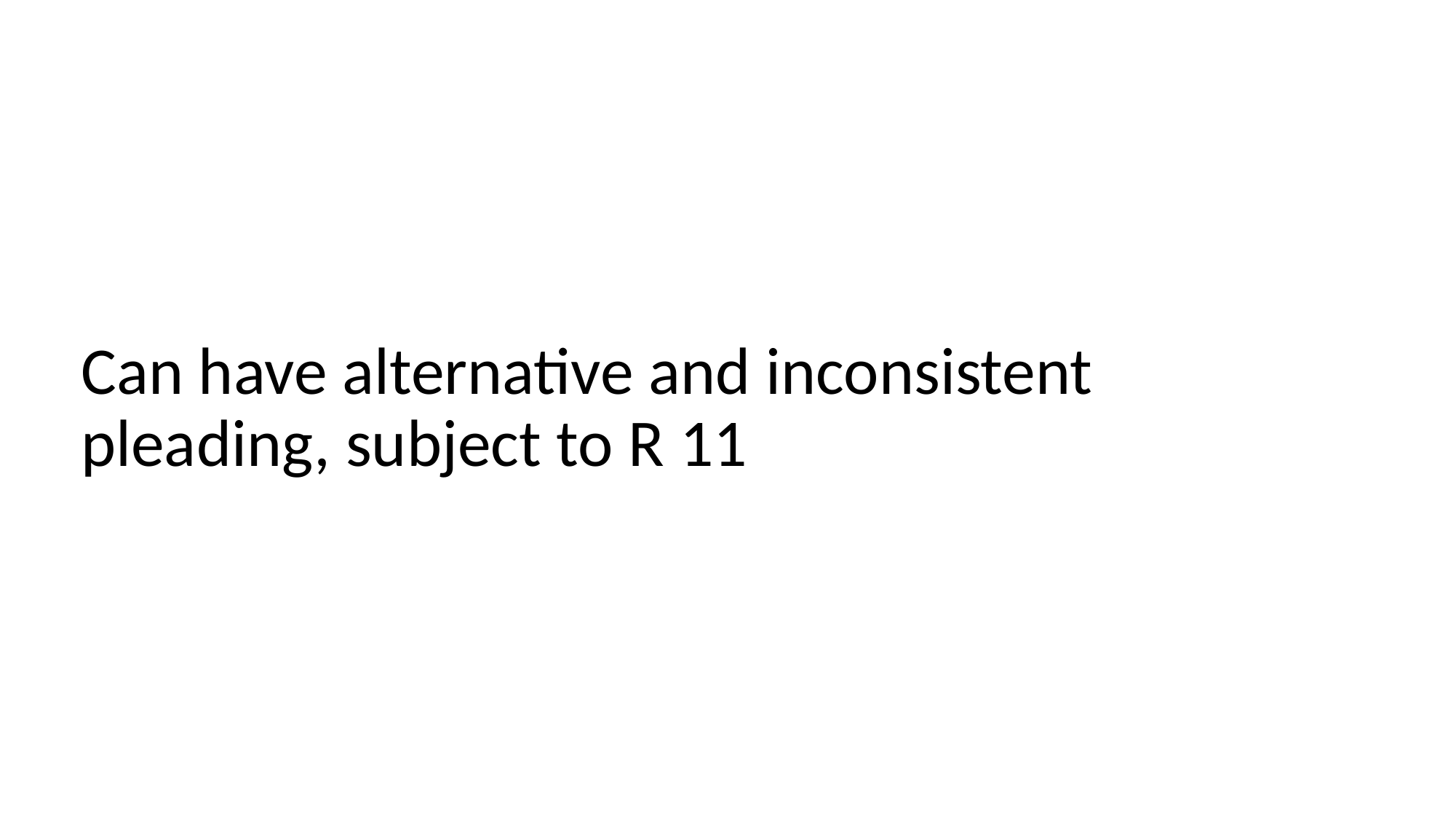

# Can have alternative and inconsistent pleading, subject to R 11